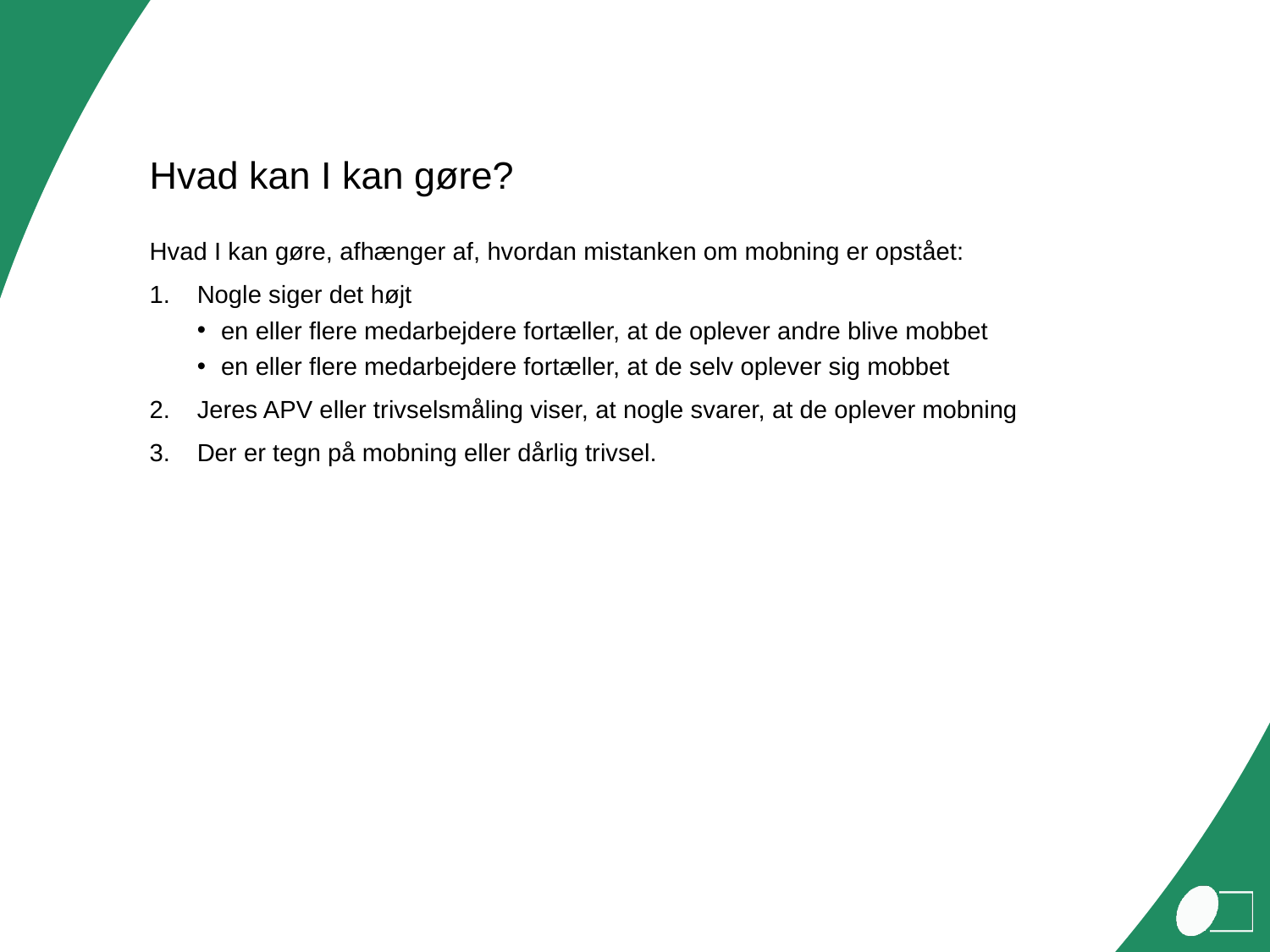

# Hvad kan I kan gøre?
Hvad I kan gøre, afhænger af, hvordan mistanken om mobning er opstået:
Nogle siger det højt
en eller flere medarbejdere fortæller, at de oplever andre blive mobbet
en eller flere medarbejdere fortæller, at de selv oplever sig mobbet
Jeres APV eller trivselsmåling viser, at nogle svarer, at de oplever mobning
Der er tegn på mobning eller dårlig trivsel.